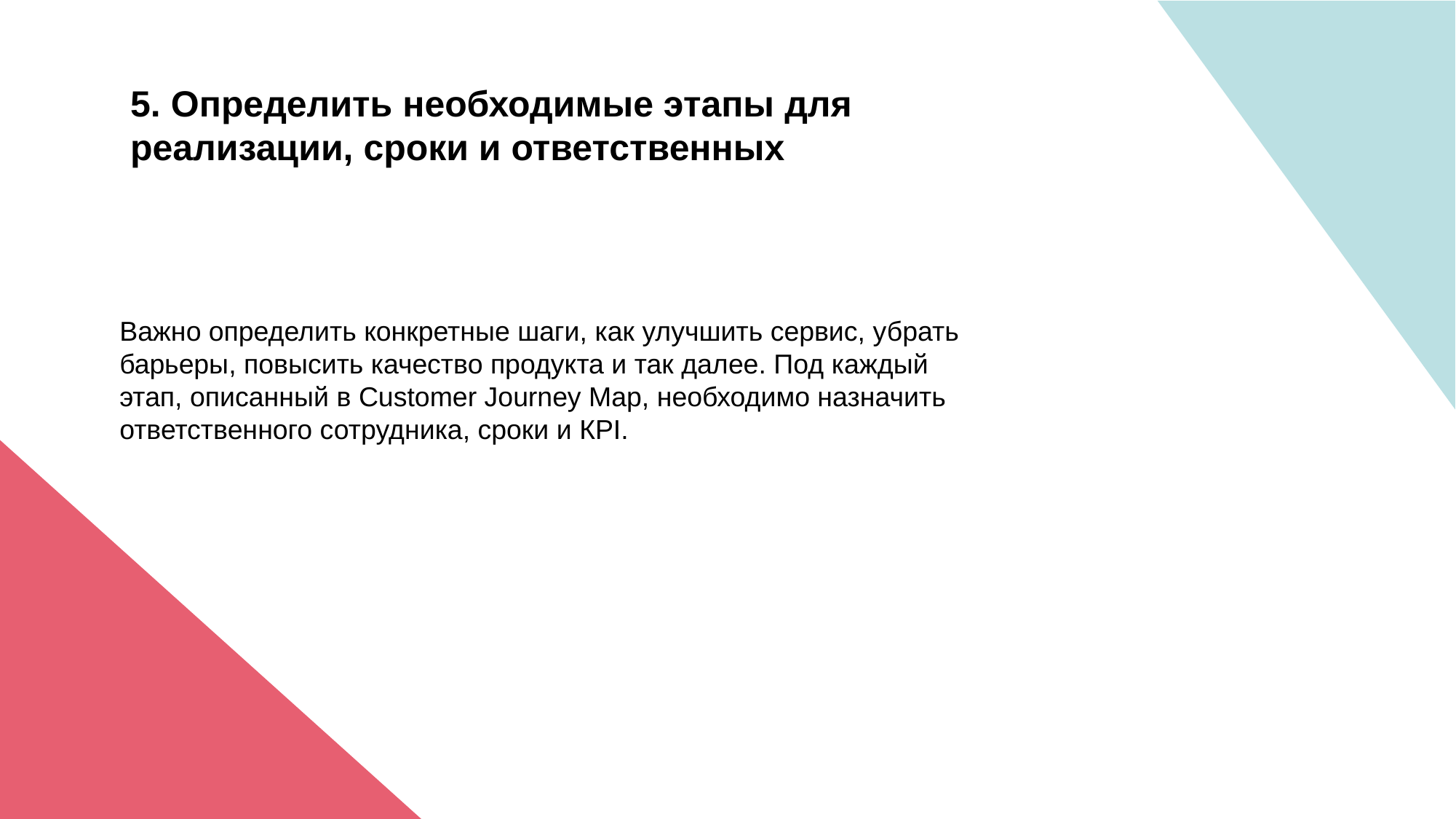

5. Определить необходимые этапы для реализации, сроки и ответственных
Важно определить конкретные шаги, как улучшить сервис, убрать барьеры, повысить качество продукта и так далее. Под каждый этап, описанный в Customer Journey Map, необходимо назначить ответственного сотрудника, сроки и КPI.